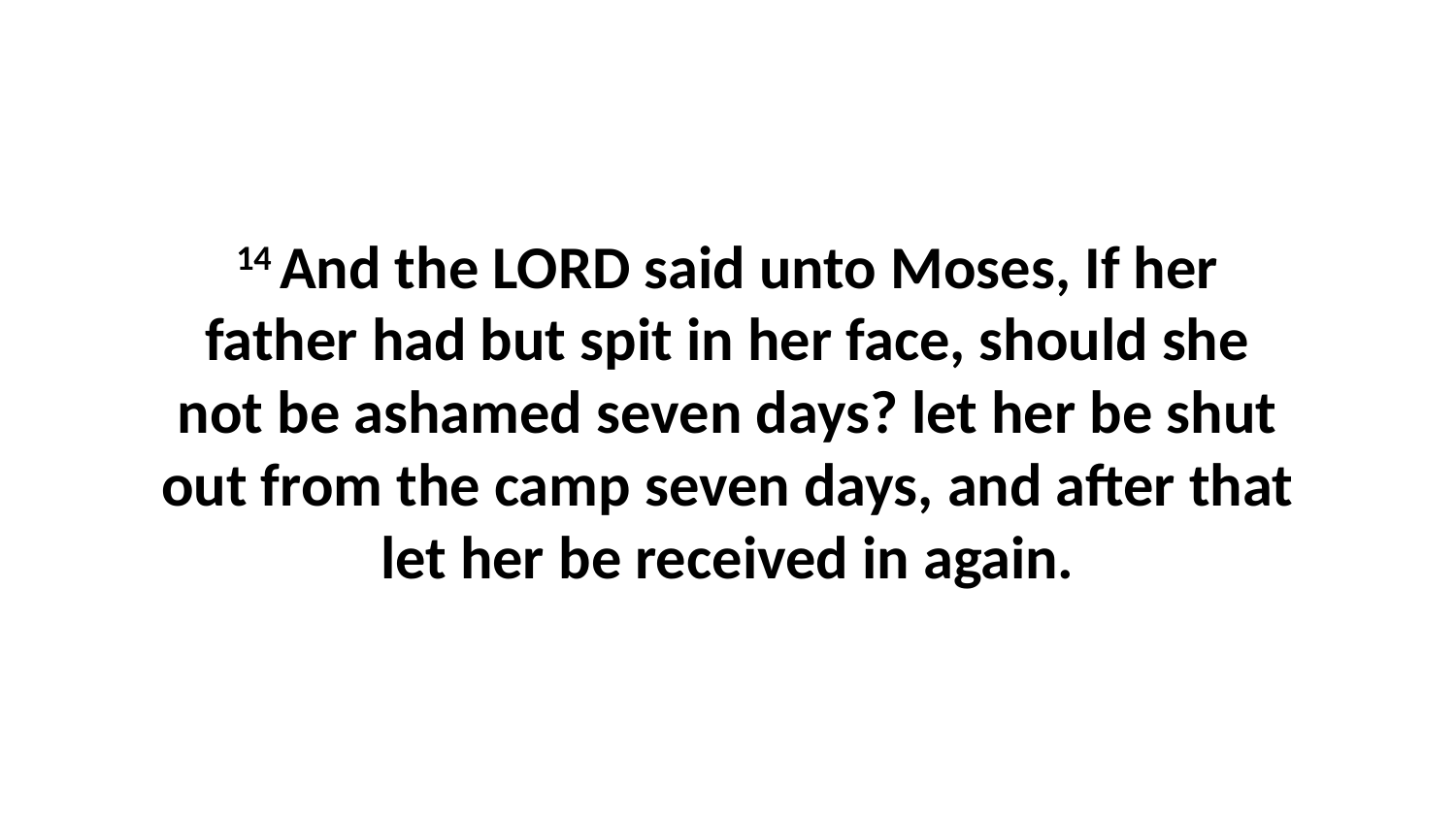

14 And the LORD said unto Moses, If her father had but spit in her face, should she not be ashamed seven days? let her be shut out from the camp seven days, and after that let her be received in again.